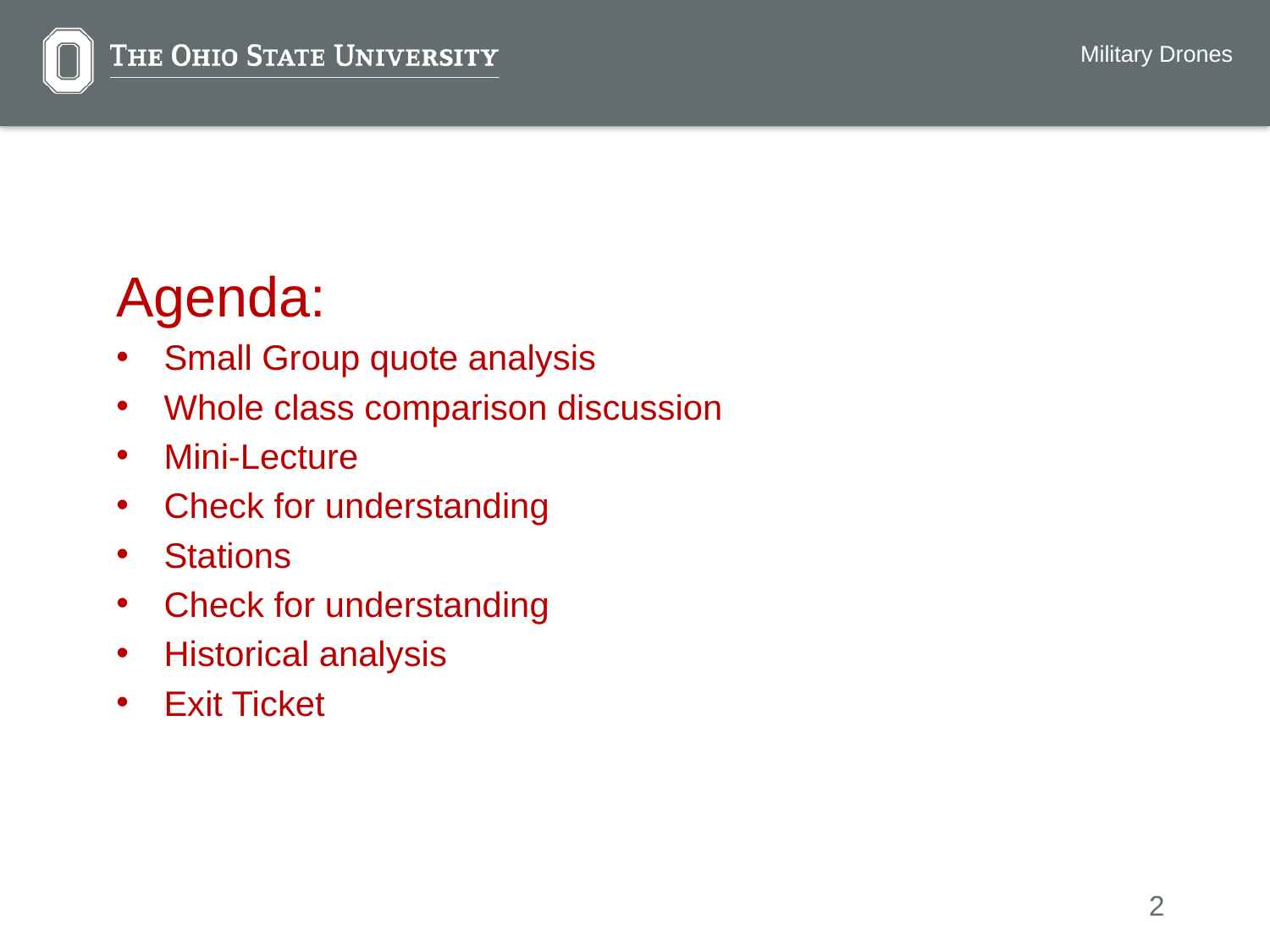

Military Drones
Agenda:
Small Group quote analysis
Whole class comparison discussion
Mini-Lecture
Check for understanding
Stations
Check for understanding
Historical analysis
Exit Ticket